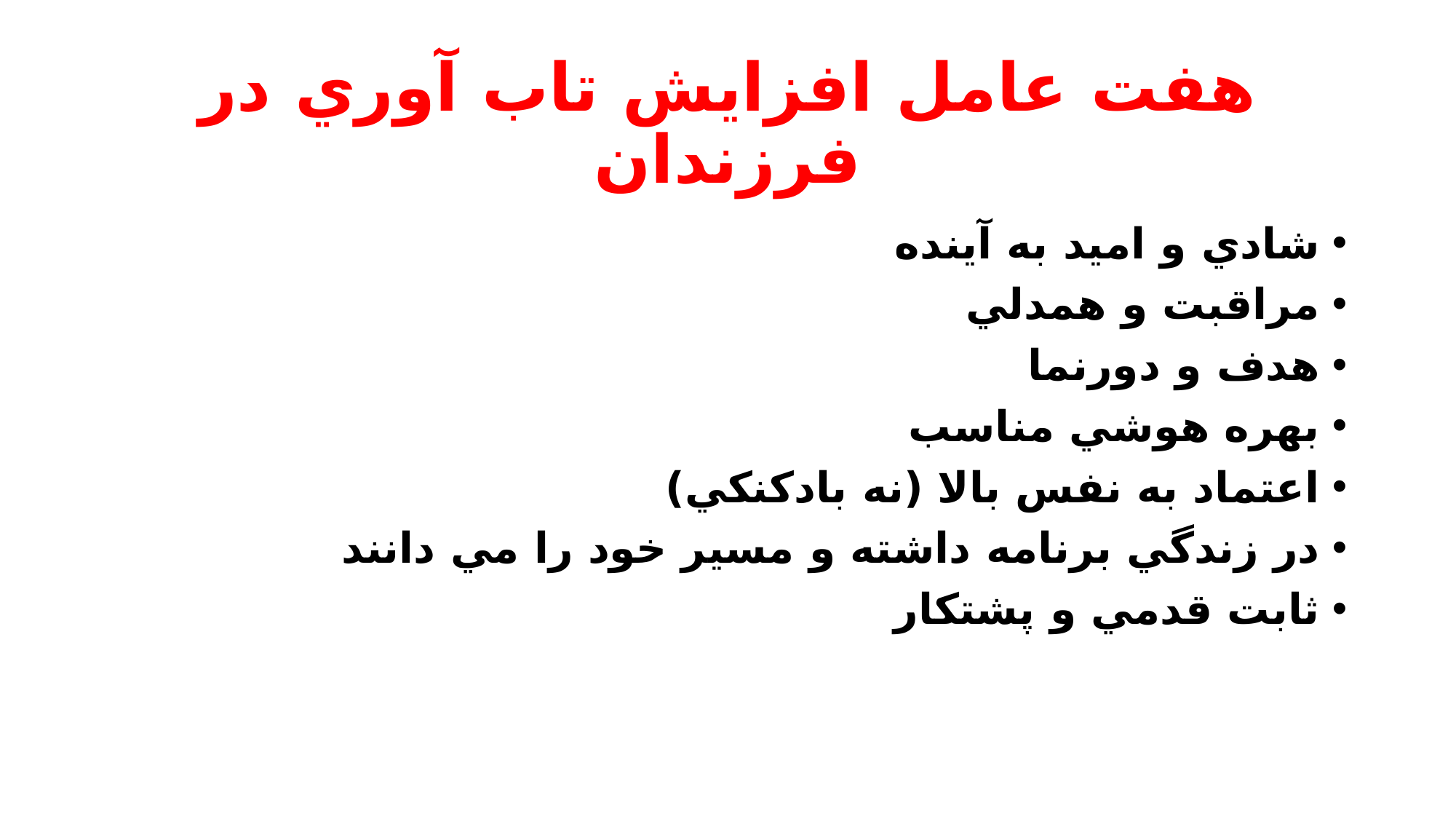

# هفت عامل افزايش تاب آوري در فرزندان
شادي و اميد به آينده
مراقبت و همدلي
هدف و دورنما
بهره هوشي مناسب
اعتماد به نفس بالا (نه بادكنكي)
در زندگي برنامه داشته و مسير خود را مي دانند
ثابت قدمي و پشتكار